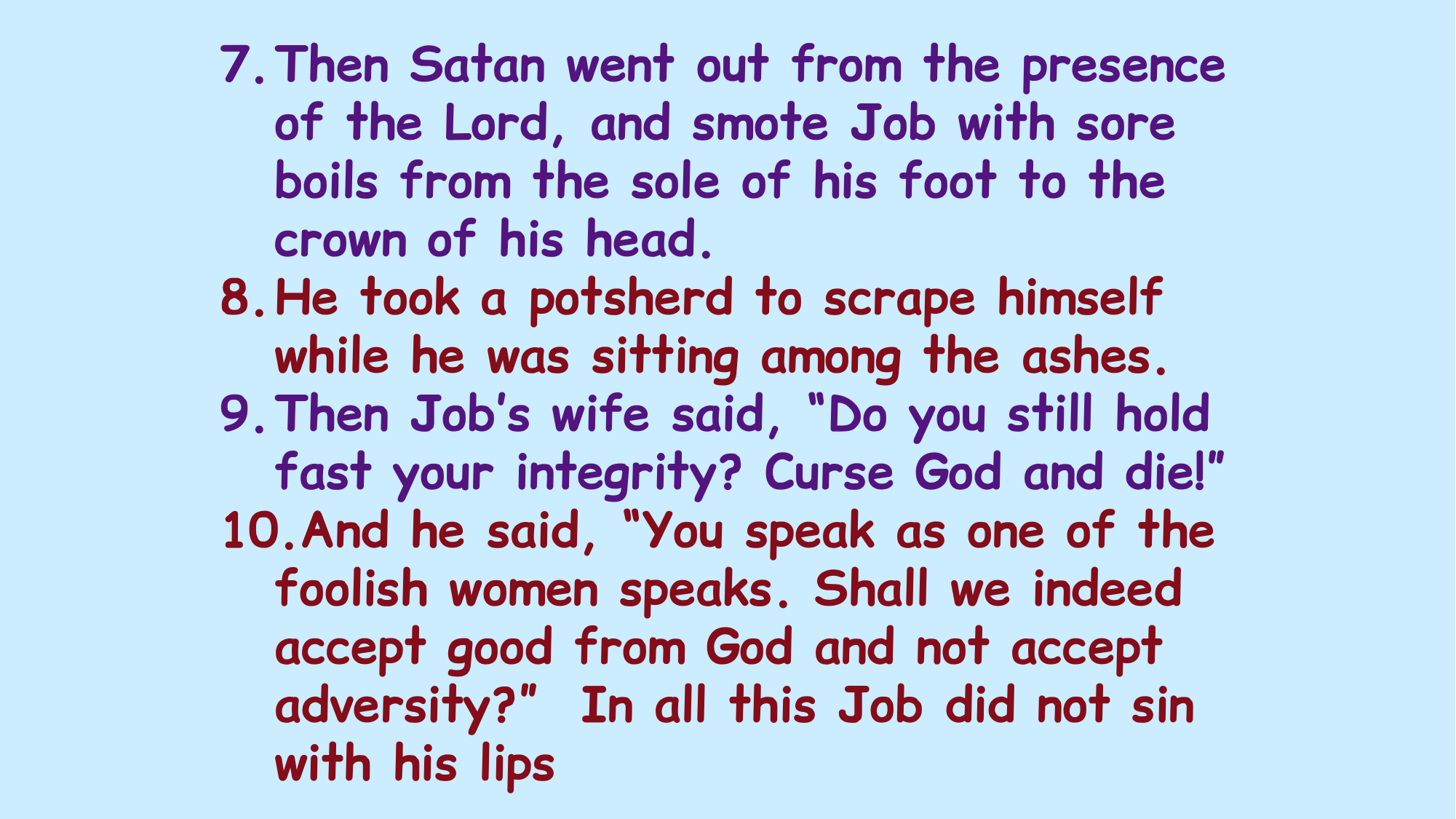

Then Satan went out from the presence of the Lord, and smote Job with sore boils from the sole of his foot to the crown of his head.
He took a potsherd to scrape himself while he was sitting among the ashes.
Then Job’s wife said, “Do you still hold fast your integrity? Curse God and die!”
And he said, “You speak as one of the foolish women speaks. Shall we indeed accept good from God and not accept adversity?”  In all this Job did not sin with his lips